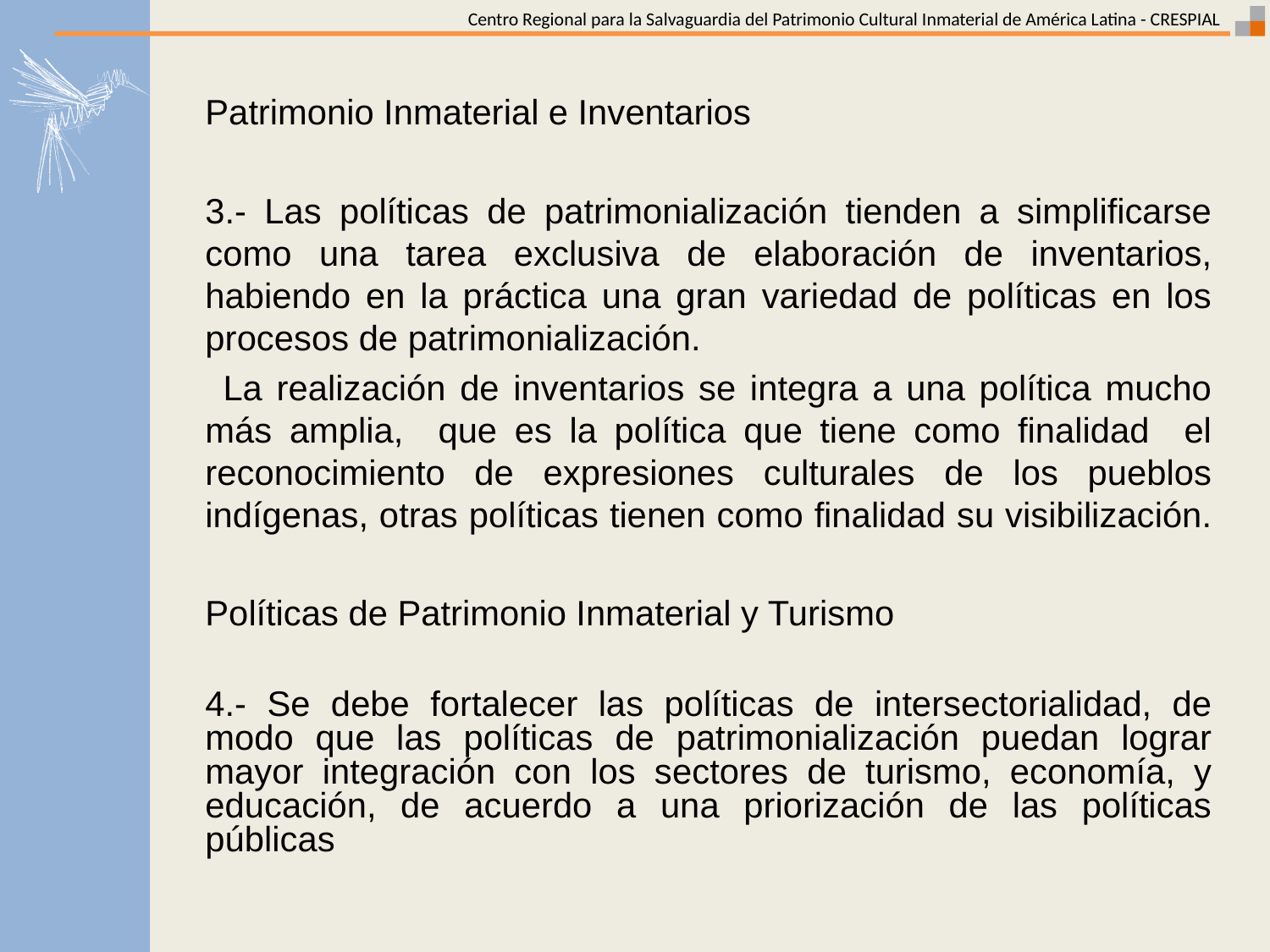

Patrimonio Inmaterial e Inventarios

	3.- Las políticas de patrimonialización tienden a simplificarse como una tarea exclusiva de elaboración de inventarios, habiendo en la práctica una gran variedad de políticas en los procesos de patrimonialización.
    	La realización de inventarios se integra a una política mucho más amplia,  que es la política que tiene como finalidad  el reconocimiento de expresiones culturales de los pueblos indígenas, otras políticas tienen como finalidad su visibilización.

	Políticas de Patrimonio Inmaterial y Turismo

	4.- Se debe fortalecer las políticas de intersectorialidad, de modo que las políticas de patrimonialización puedan lograr mayor integración con los sectores de turismo, economía, y educación, de acuerdo a una priorización de las políticas públicas